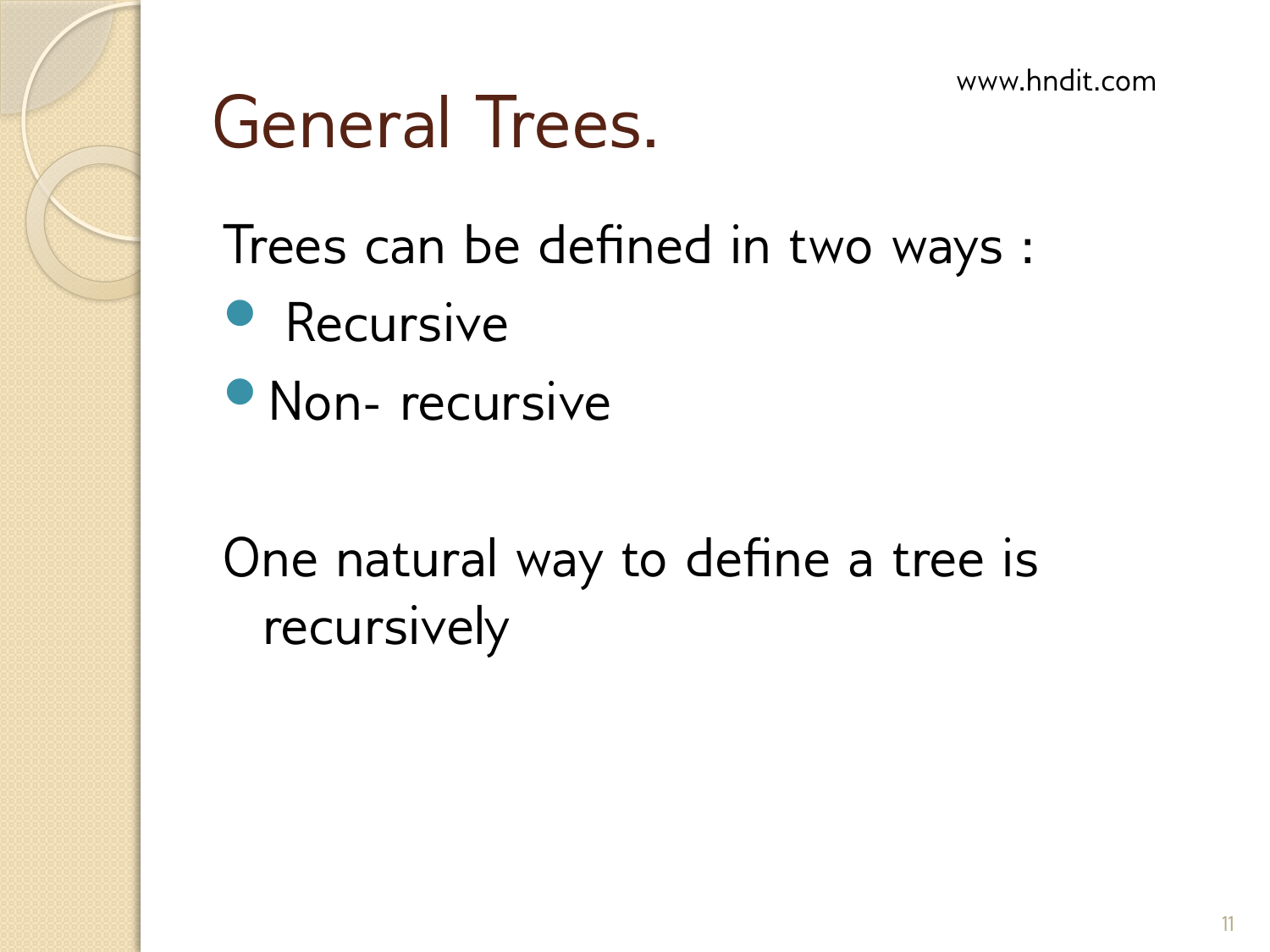

# General Trees.
www.hndit.com
Trees can be defined in two ways :
 Recursive
Non- recursive

One natural way to define a tree is recursively

11